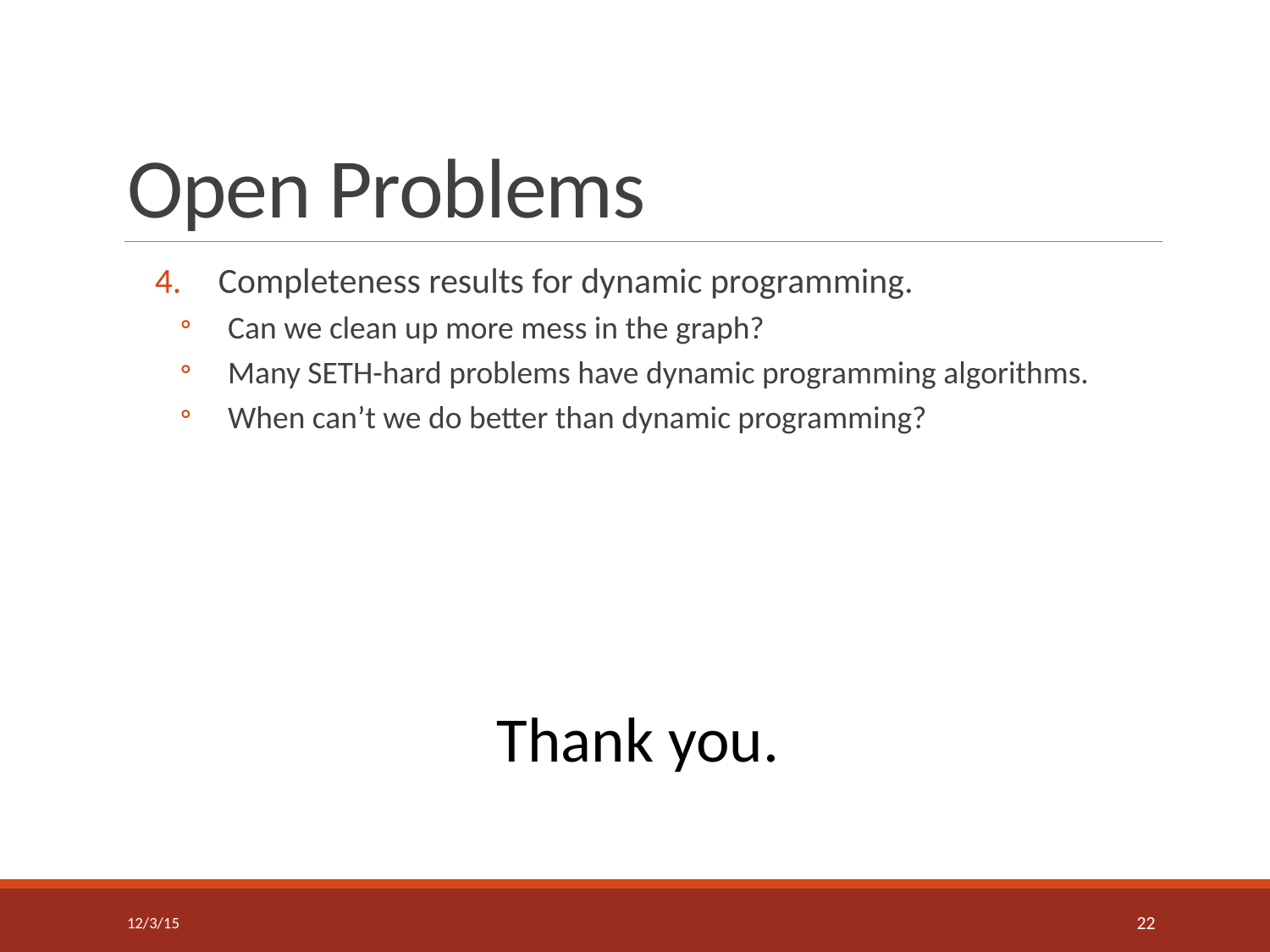

# Open Problems
Completeness results for dynamic programming.
Can we clean up more mess in the graph?
Many SETH-hard problems have dynamic programming algorithms.
When can’t we do better than dynamic programming?

Thank you.
12/3/15
22